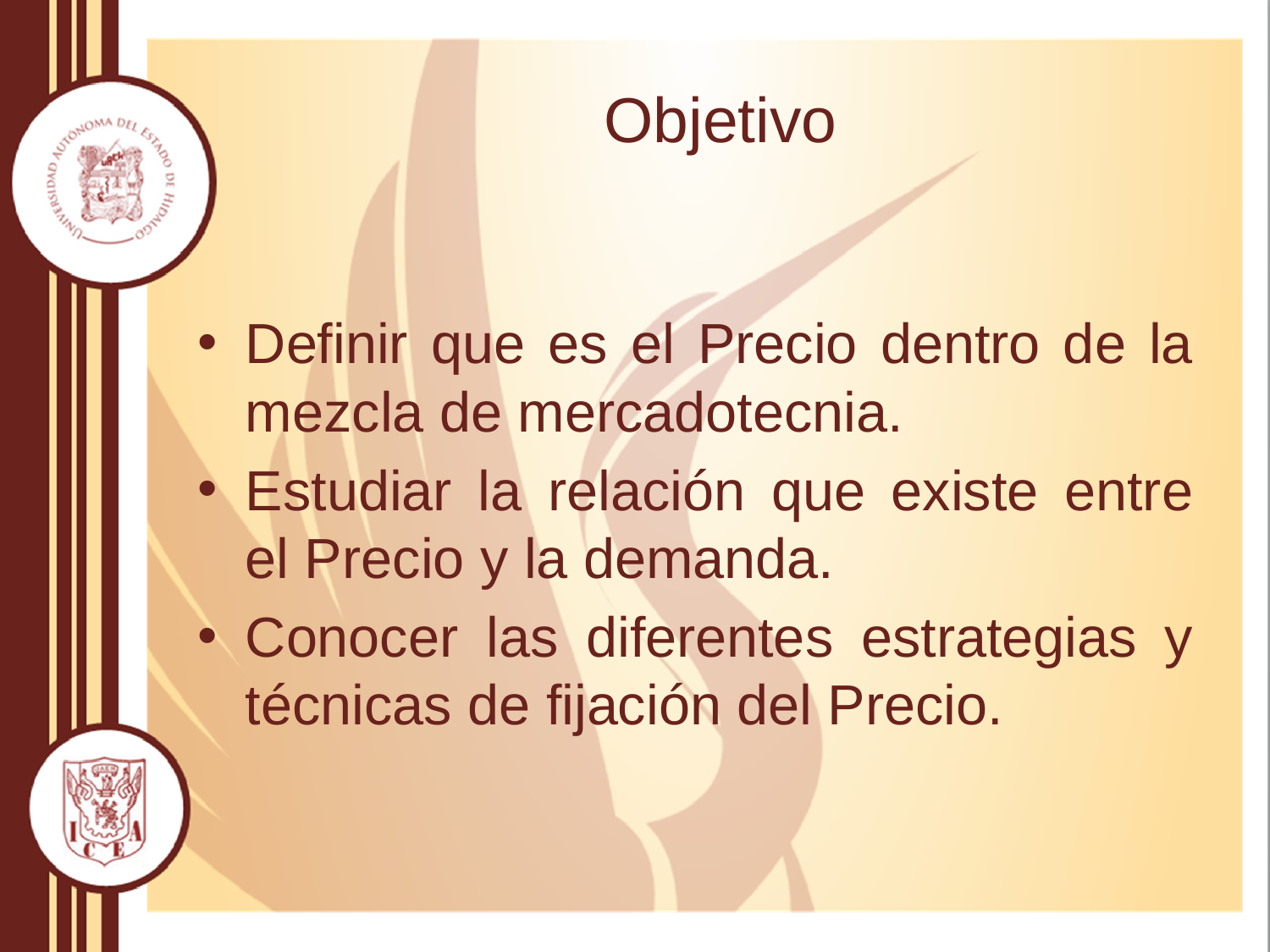

# Objetivo

Definir que es el Precio dentro de la mezcla de mercadotecnia.
Estudiar la relación que existe entre el Precio y la demanda.
Conocer las diferentes estrategias y técnicas de fijación del Precio.